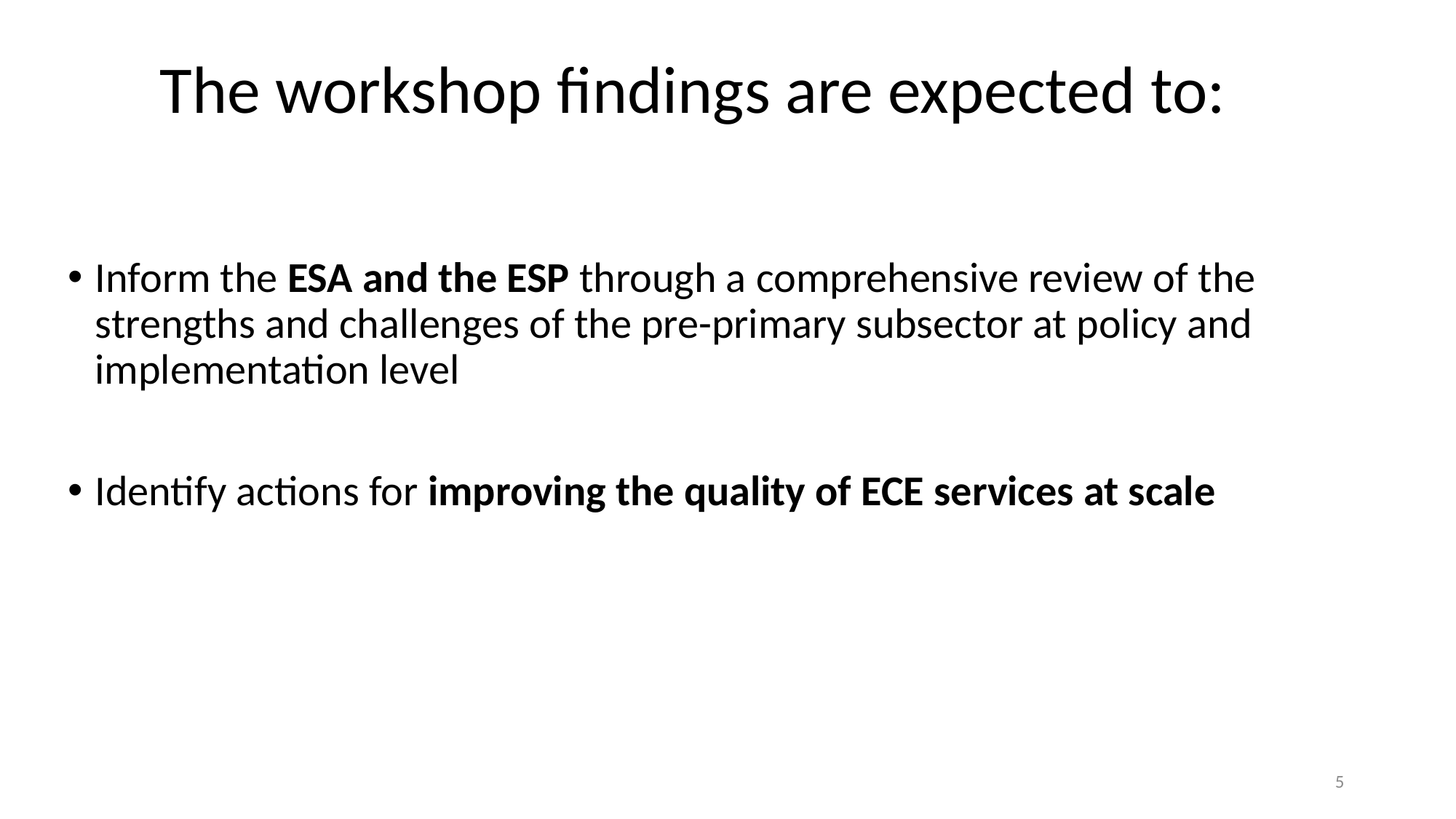

# The workshop findings are expected to:

Inform the ESA and the ESP through a comprehensive review of the strengths and challenges of the pre-primary subsector at policy and implementation level

Identify actions for improving the quality of ECE services at scale

5